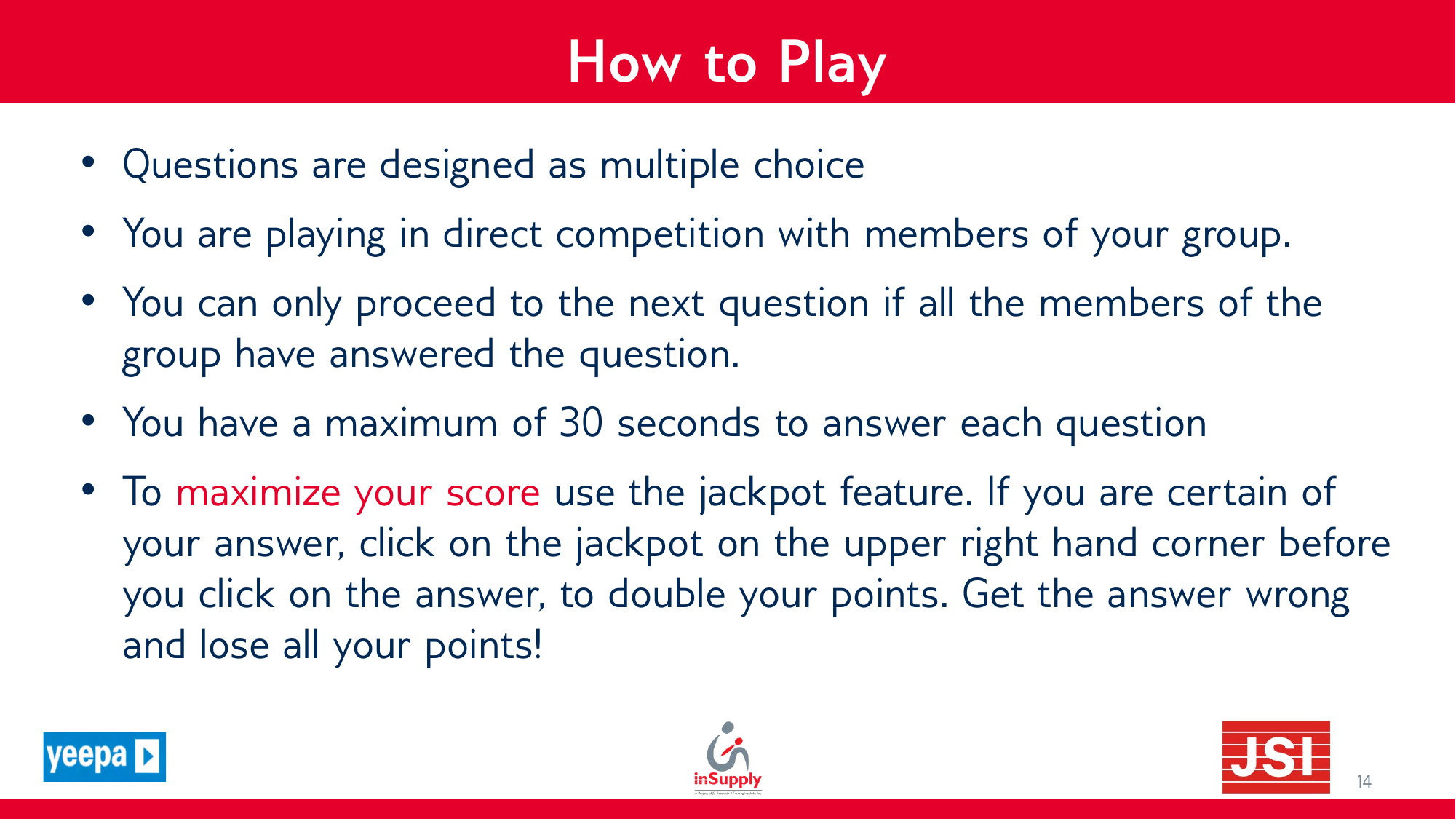

How to Play

Questions are designed as multiple choice
You are playing in direct competition with members of your group.
You can only proceed to the next question if all the members of the group have answered the question.
You have a maximum of 30 seconds to answer each question
To maximize your score use the jackpot feature. If you are certain of your answer, click on the jackpot on the upper right hand corner before you click on the answer, to double your points. Get the answer wrong and lose all your points!